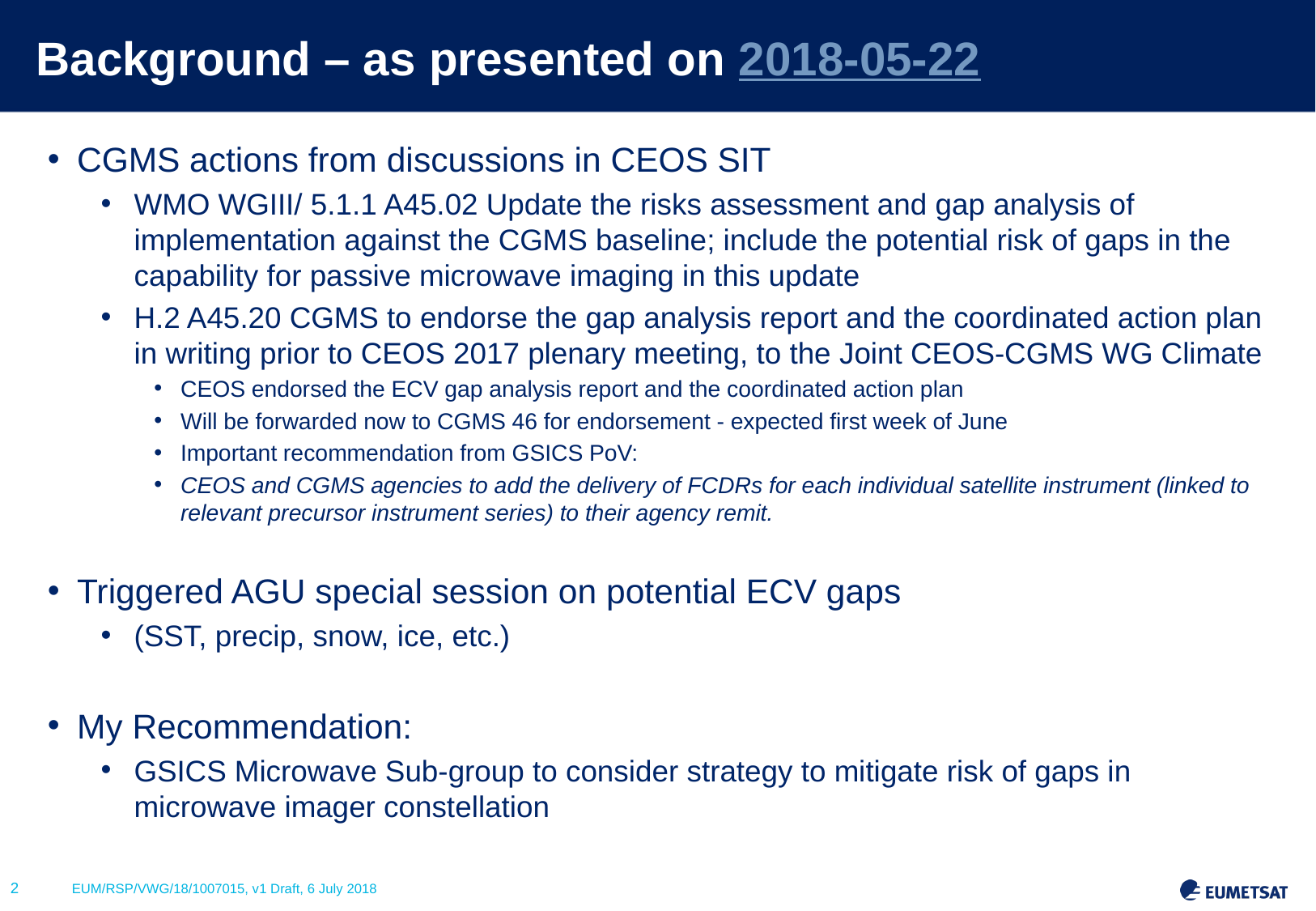

# Background – as presented on 2018-05-22
CGMS actions from discussions in CEOS SIT
WMO WGIII/ 5.1.1 A45.02 Update the risks assessment and gap analysis of implementation against the CGMS baseline; include the potential risk of gaps in the capability for passive microwave imaging in this update
H.2 A45.20 CGMS to endorse the gap analysis report and the coordinated action plan in writing prior to CEOS 2017 plenary meeting, to the Joint CEOS-CGMS WG Climate
CEOS endorsed the ECV gap analysis report and the coordinated action plan
Will be forwarded now to CGMS 46 for endorsement - expected first week of June
Important recommendation from GSICS PoV:
CEOS and CGMS agencies to add the delivery of FCDRs for each individual satellite instrument (linked to relevant precursor instrument series) to their agency remit.

Triggered AGU special session on potential ECV gaps
(SST, precip, snow, ice, etc.)

My Recommendation:
GSICS Microwave Sub-group to consider strategy to mitigate risk of gaps in microwave imager constellation